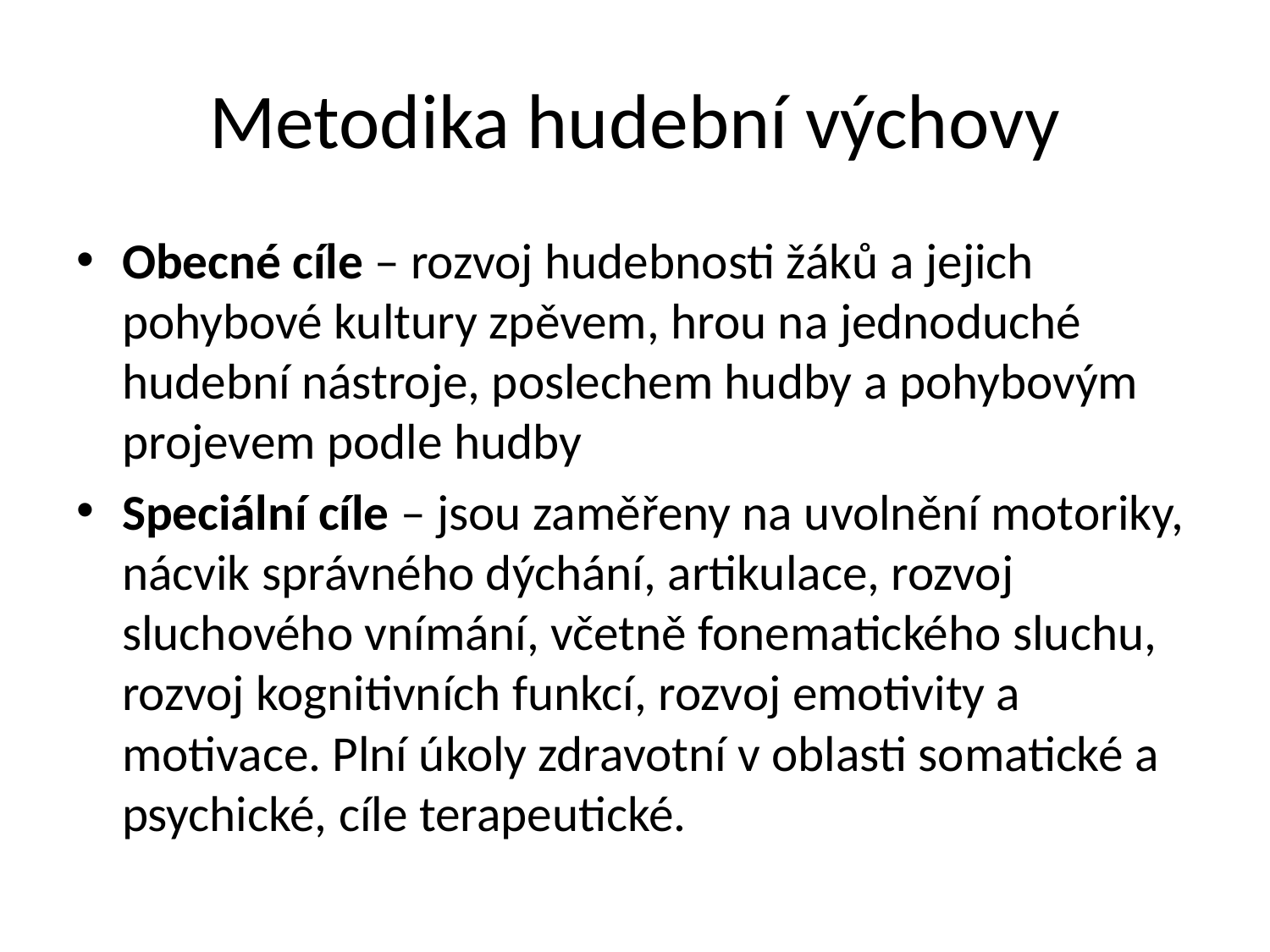

# Metodika hudební výchovy
Obecné cíle – rozvoj hudebnosti žáků a jejich pohybové kultury zpěvem, hrou na jednoduché hudební nástroje, poslechem hudby a pohybovým projevem podle hudby
Speciální cíle – jsou zaměřeny na uvolnění motoriky, nácvik správného dýchání, artikulace, rozvoj sluchového vnímání, včetně fonematického sluchu, rozvoj kognitivních funkcí, rozvoj emotivity a motivace. Plní úkoly zdravotní v oblasti somatické a psychické, cíle terapeutické.